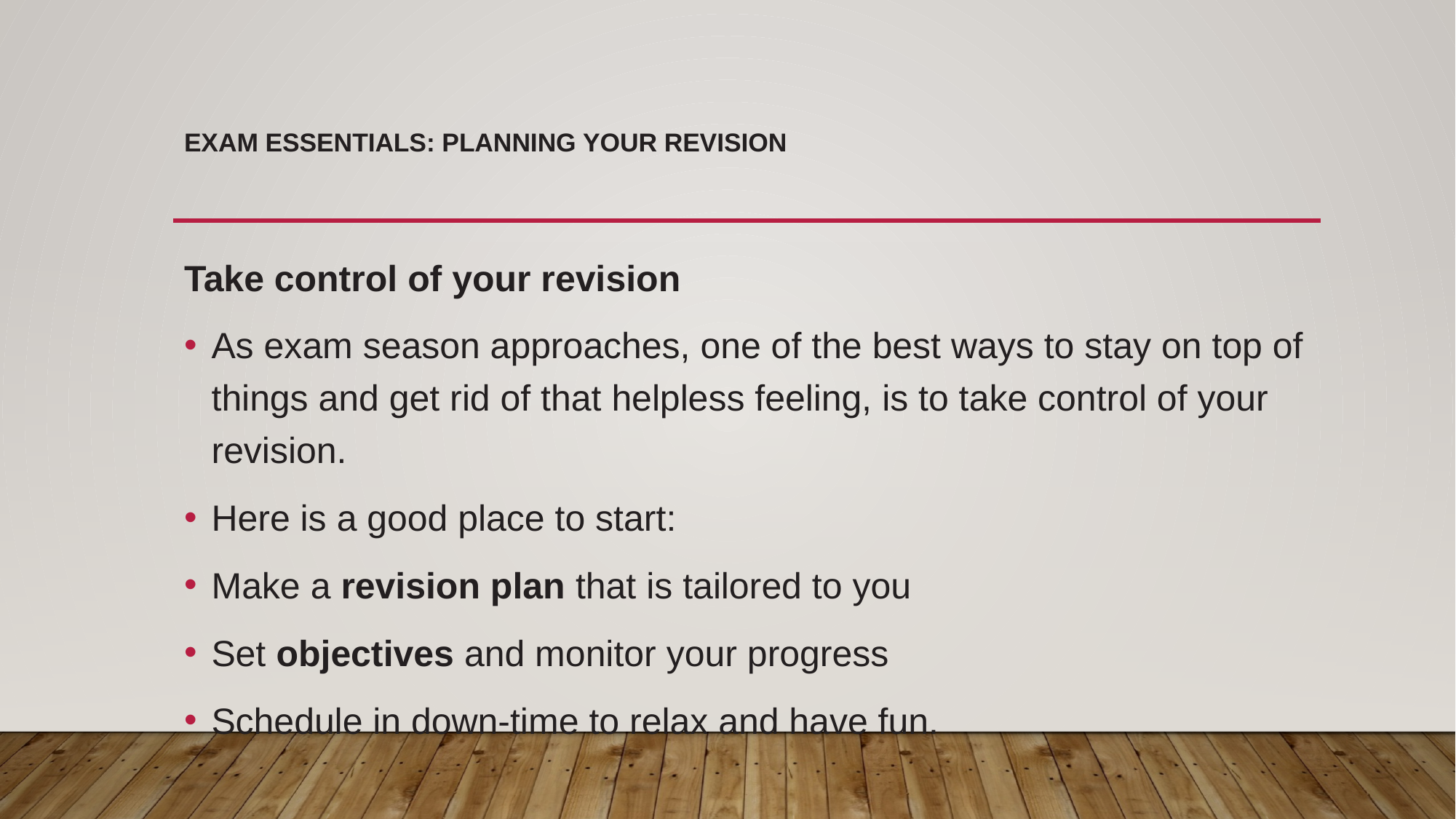

# Exam essentials: Planning your revision
Take control of your revision
As exam season approaches, one of the best ways to stay on top of things and get rid of that helpless feeling, is to take control of your revision.
Here is a good place to start:
Make a revision plan that is tailored to you
Set objectives and monitor your progress
Schedule in down-time to relax and have fun.